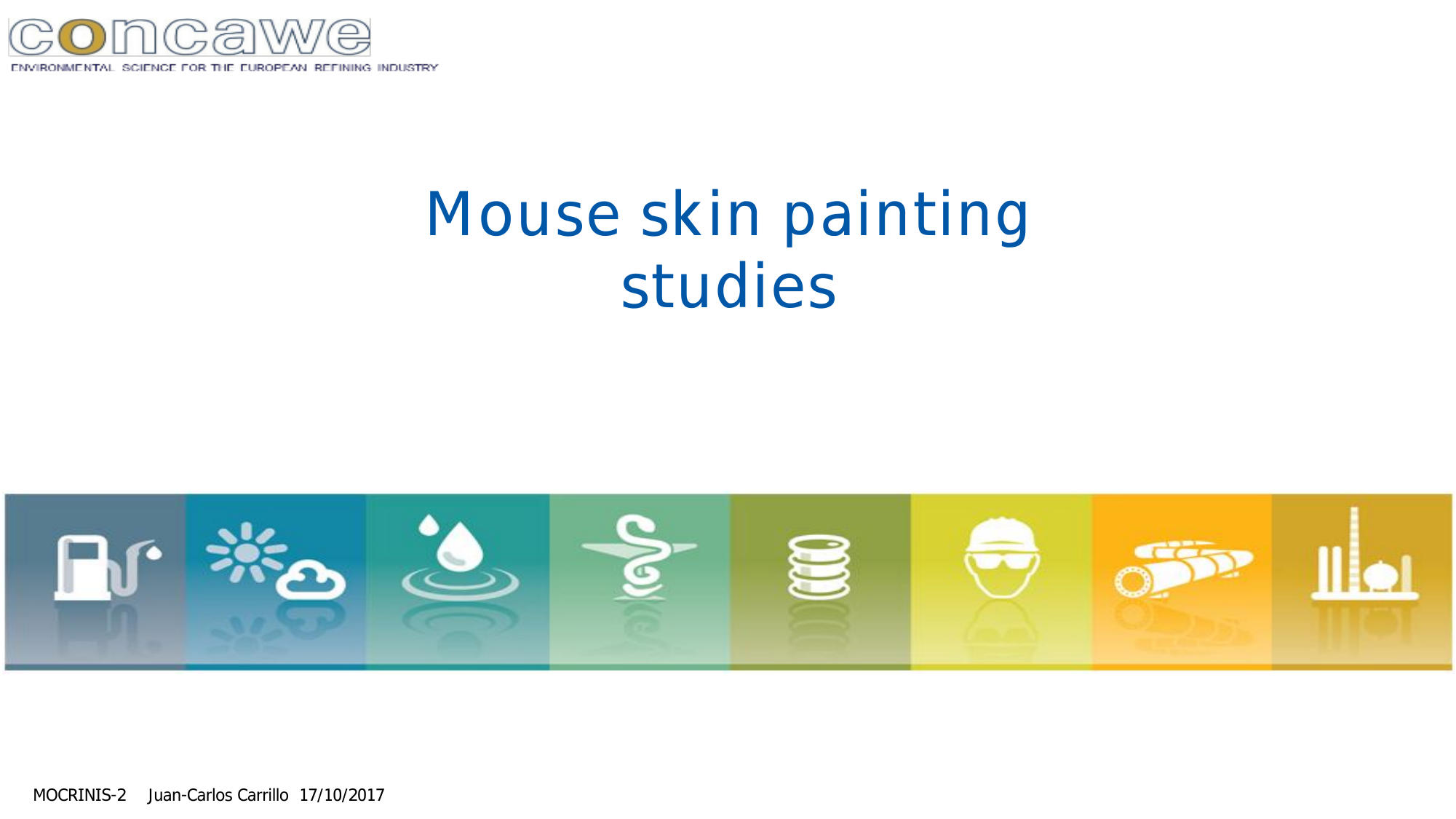

# Mouse skin painting studies
MOCRINIS-2    Juan-Carlos Carrillo  17/10/2017